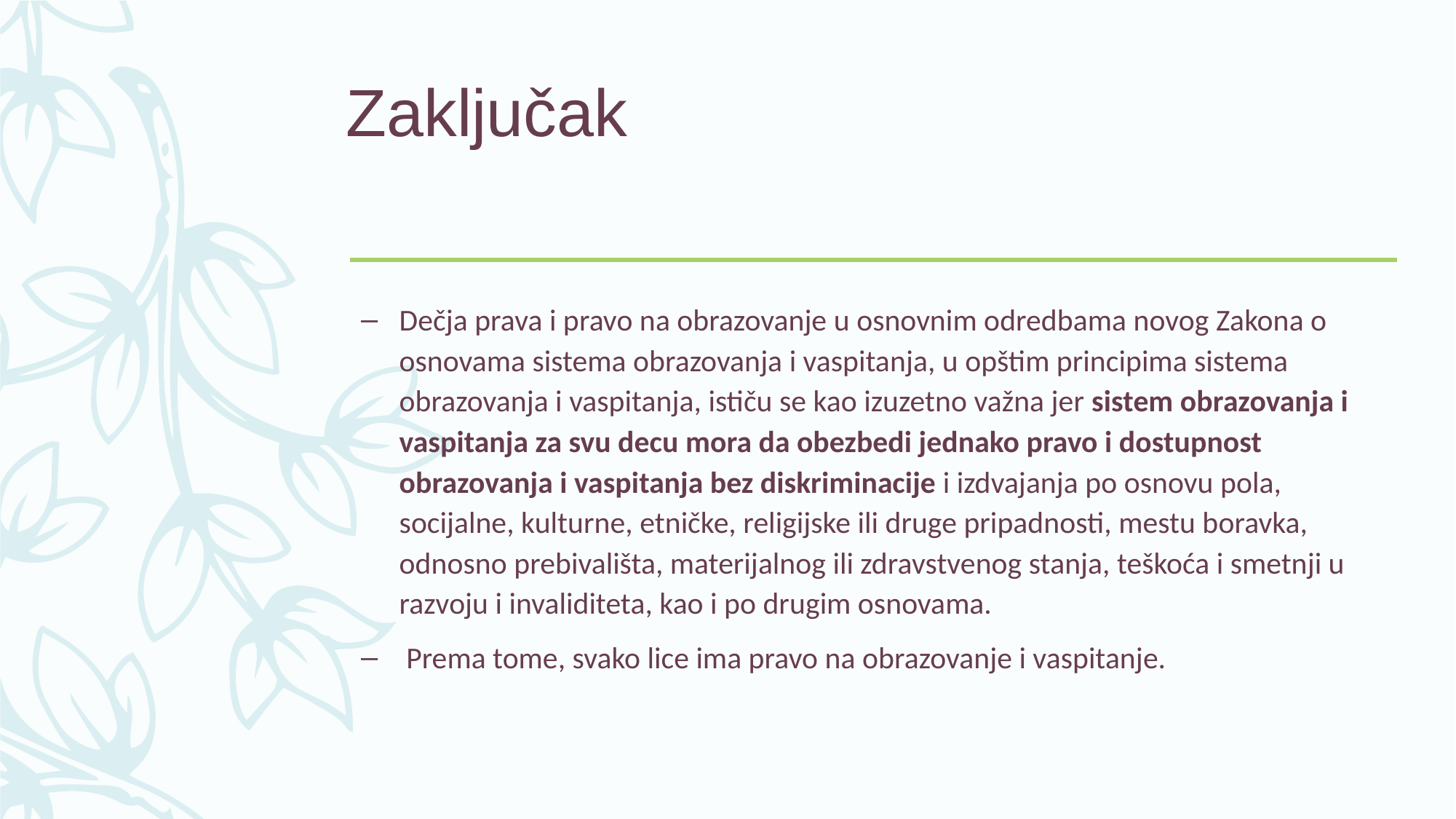

# Zaključak
Dečja prava i pravo na obrazovanje u osnovnim odredbama novog Zakona o osnovama sistema obrazovanja i vaspitanja, u opštim principima sistema obrazovanja i vaspitanja, ističu se kao izuzetno važna jer sistem obrazovanja i vaspitanja za svu decu mora da obezbedi jednako pravo i dostupnost obrazovanja i vaspitanja bez diskriminacije i izdvajanja po osnovu pola, socijalne, kulturne, etničke, religijske ili druge pripadnosti, mestu boravka, odnosno prebivališta, materijalnog ili zdravstvenog stanja, teškoća i smetnji u razvoju i invaliditeta, kao i po drugim osnovama.
 Prema tome, svako lice ima pravo na obrazovanje i vaspitanje.